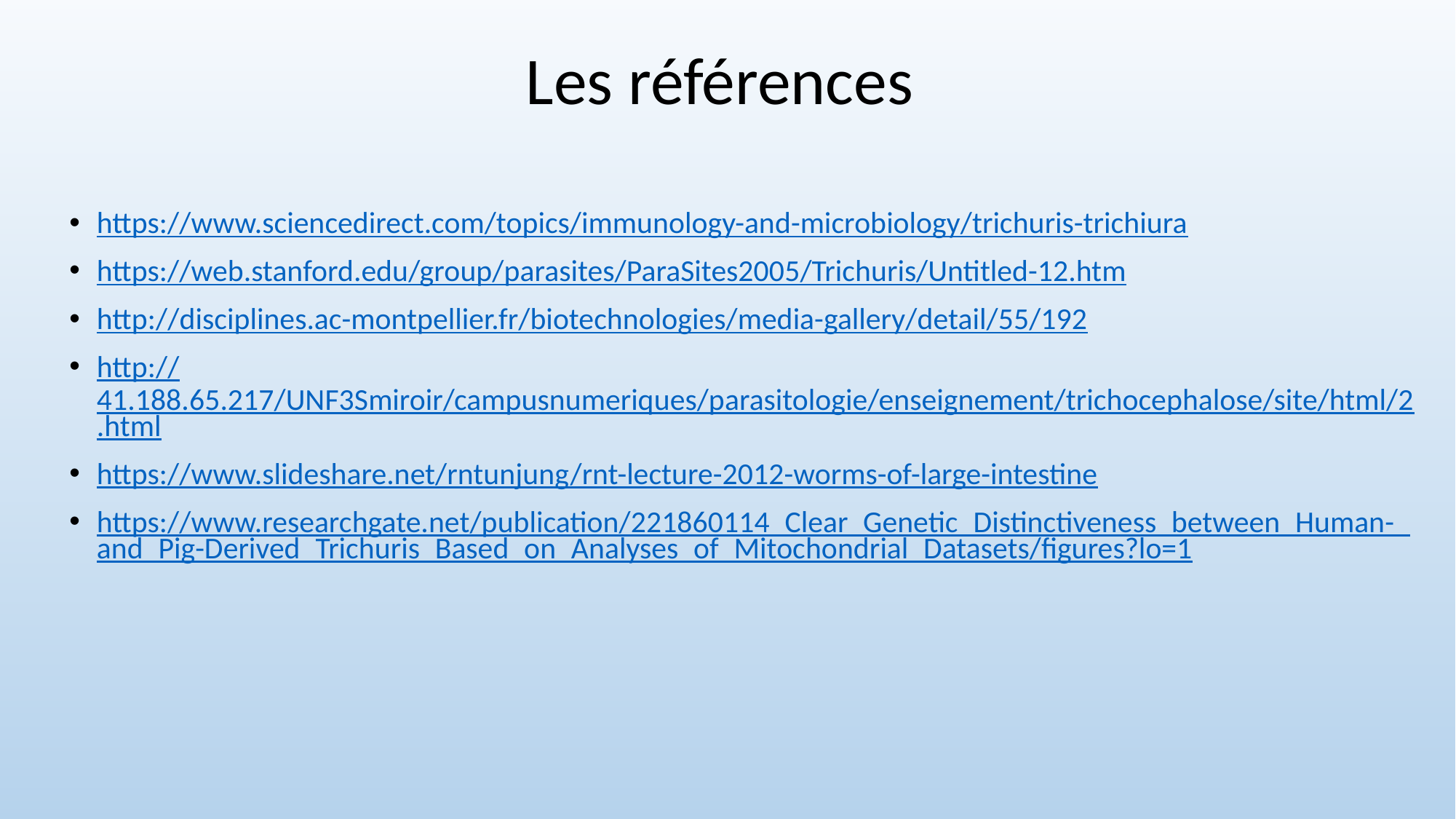

# Les références
https://www.sciencedirect.com/topics/immunology-and-microbiology/trichuris-trichiura
https://web.stanford.edu/group/parasites/ParaSites2005/Trichuris/Untitled-12.htm
http://disciplines.ac-montpellier.fr/biotechnologies/media-gallery/detail/55/192
http://41.188.65.217/UNF3Smiroir/campusnumeriques/parasitologie/enseignement/trichocephalose/site/html/2.html
https://www.slideshare.net/rntunjung/rnt-lecture-2012-worms-of-large-intestine
https://www.researchgate.net/publication/221860114_Clear_Genetic_Distinctiveness_between_Human-_and_Pig-Derived_Trichuris_Based_on_Analyses_of_Mitochondrial_Datasets/figures?lo=1